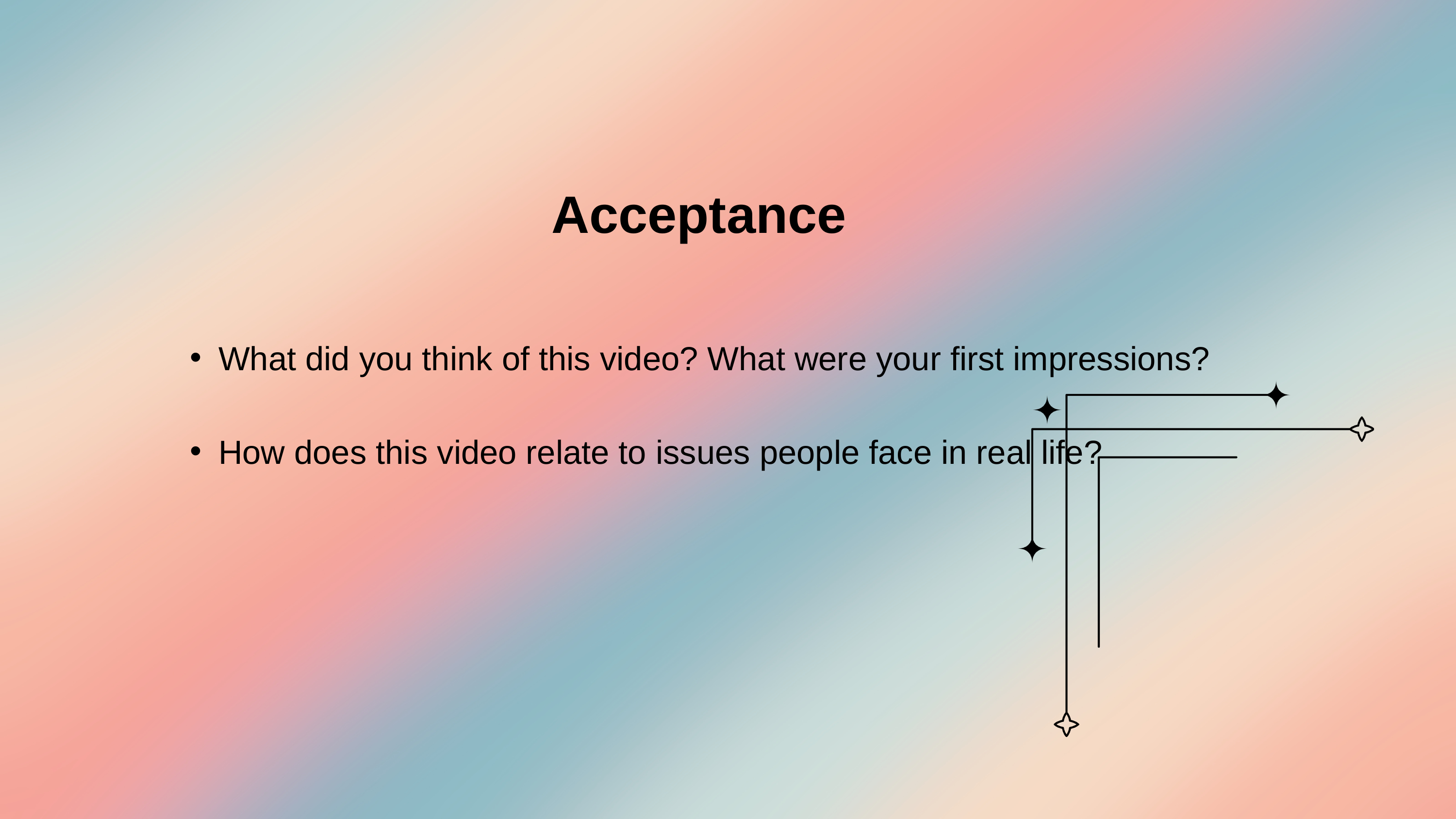

Acceptance
What did you think of this video? What were your first impressions?

How does this video relate to issues people face in real life?